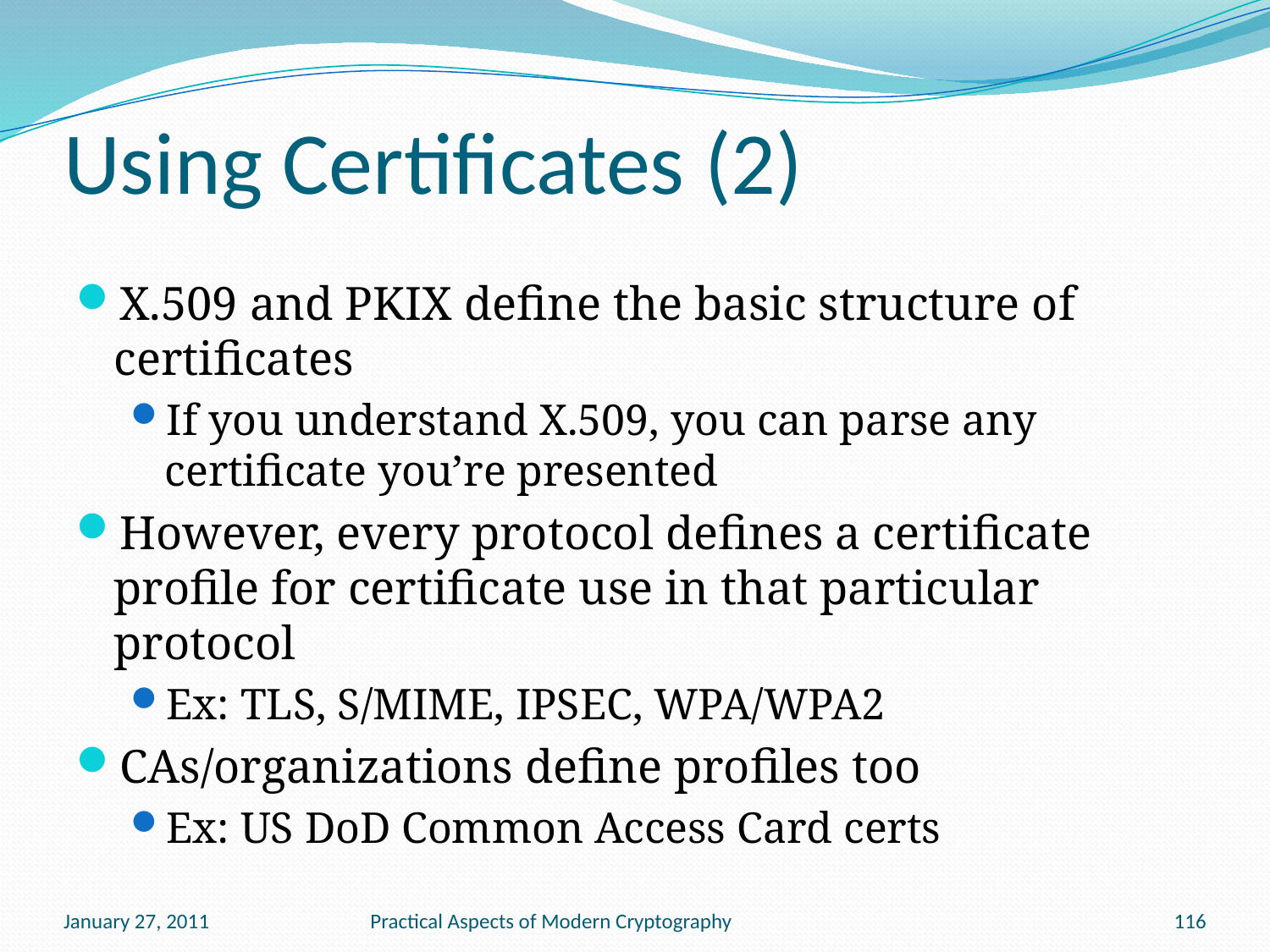

# Using Certificates (2)
X.509 and PKIX define the basic structure of certificates
If you understand X.509, you can parse any certificate you’re presented
However, every protocol defines a certificate profile for certificate use in that particular protocol
Ex: TLS, S/MIME, IPSEC, WPA/WPA2
CAs/organizations define profiles too
Ex: US DoD Common Access Card certs
January 27, 2011
Practical Aspects of Modern Cryptography
116